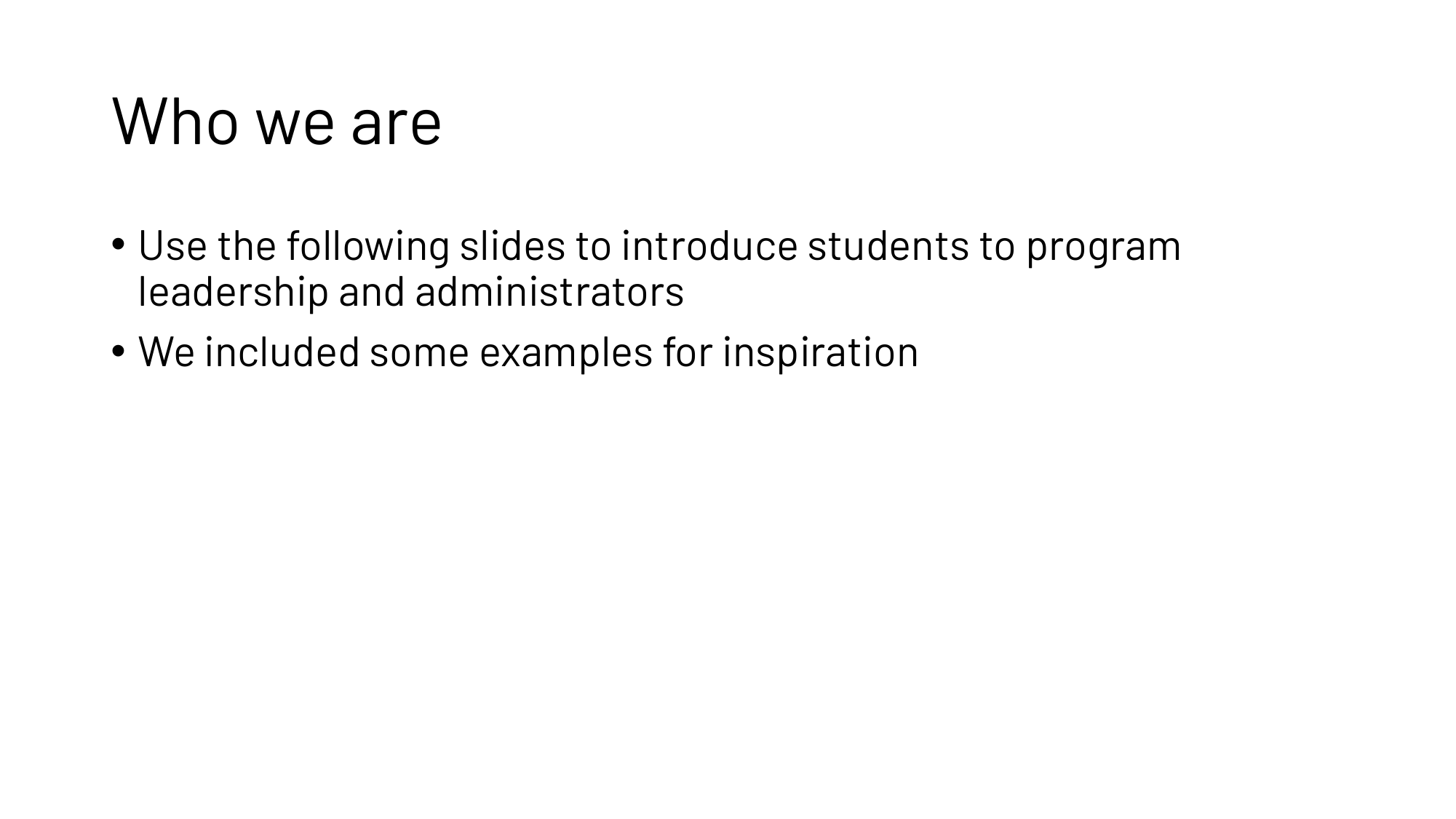

# Who we are
Use the following slides to introduce students to program leadership and administrators
We included some examples for inspiration